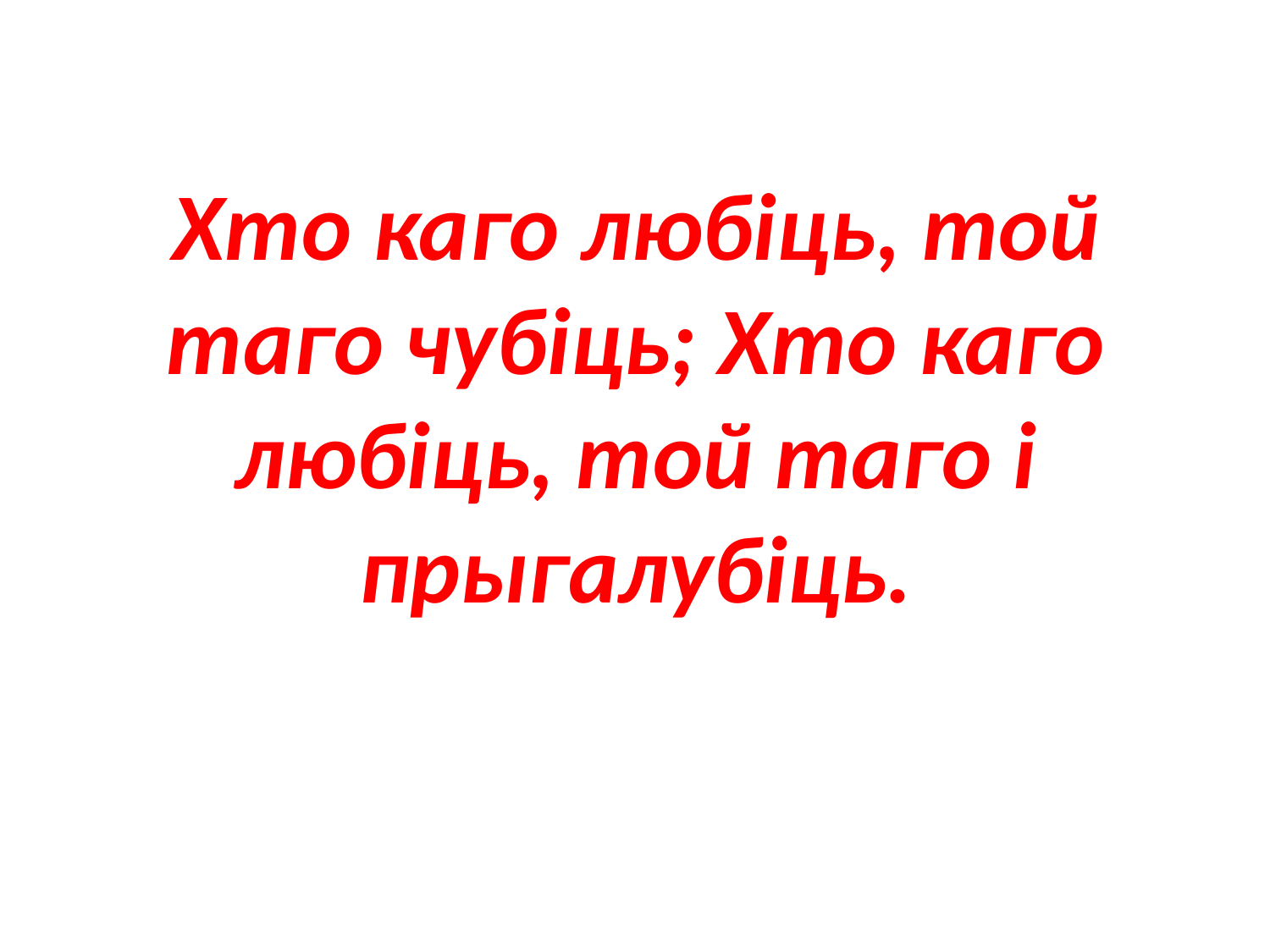

#

Хто каго любіць, той таго чубіць; Хто каго любіць, той таго і прыгалубіць.